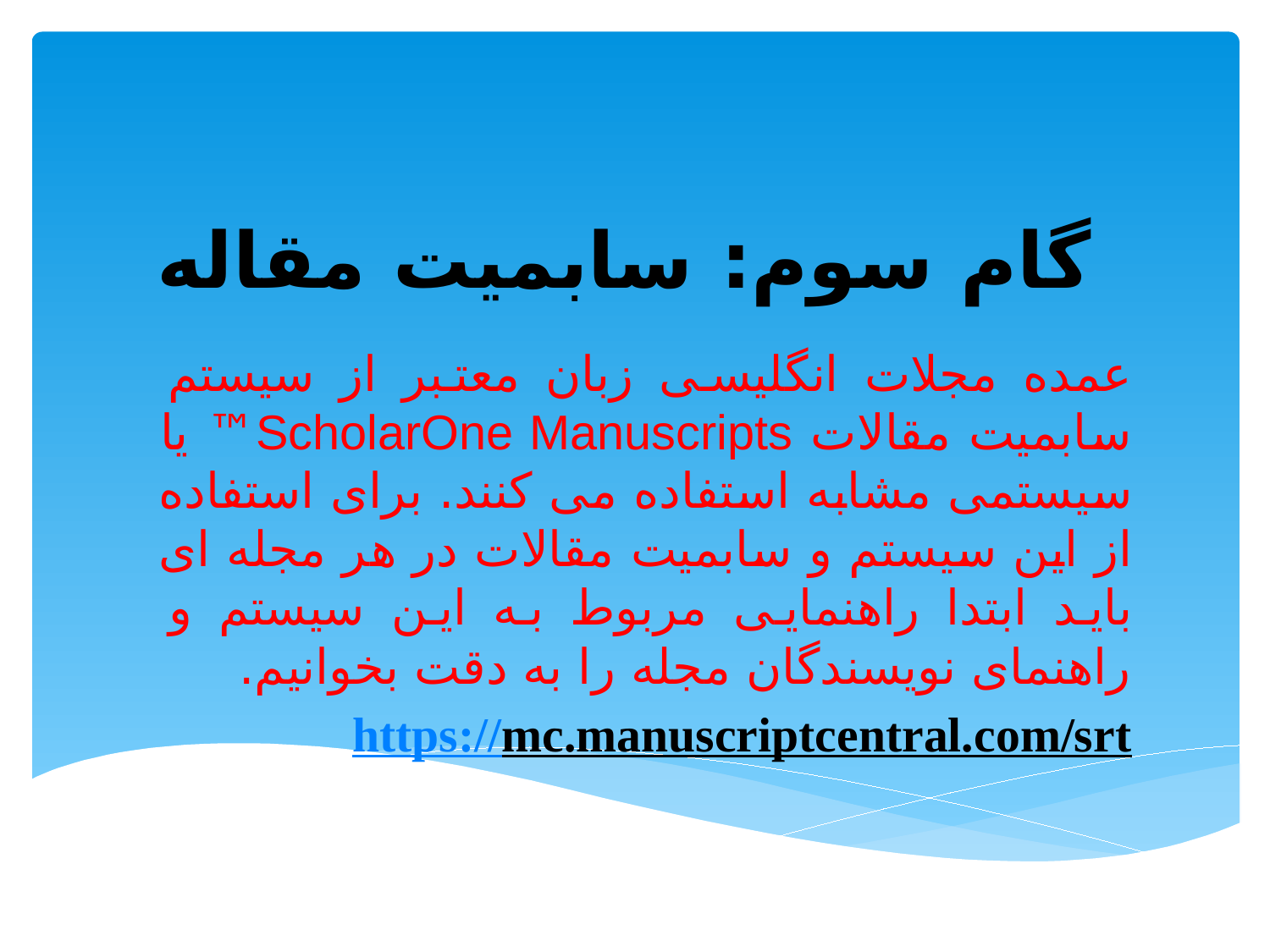

# گام سوم: سابمیت مقاله
عمده مجلات انگلیسی زبان معتبر از سیستم سابمیت مقالات ScholarOne Manuscripts™ یا سیستمی مشابه استفاده می کنند. برای استفاده از این سیستم و سابمیت مقالات در هر مجله ای باید ابتدا راهنمایی مربوط به این سیستم و راهنمای نویسندگان مجله را به دقت بخوانیم.
https://mc.manuscriptcentral.com/srt